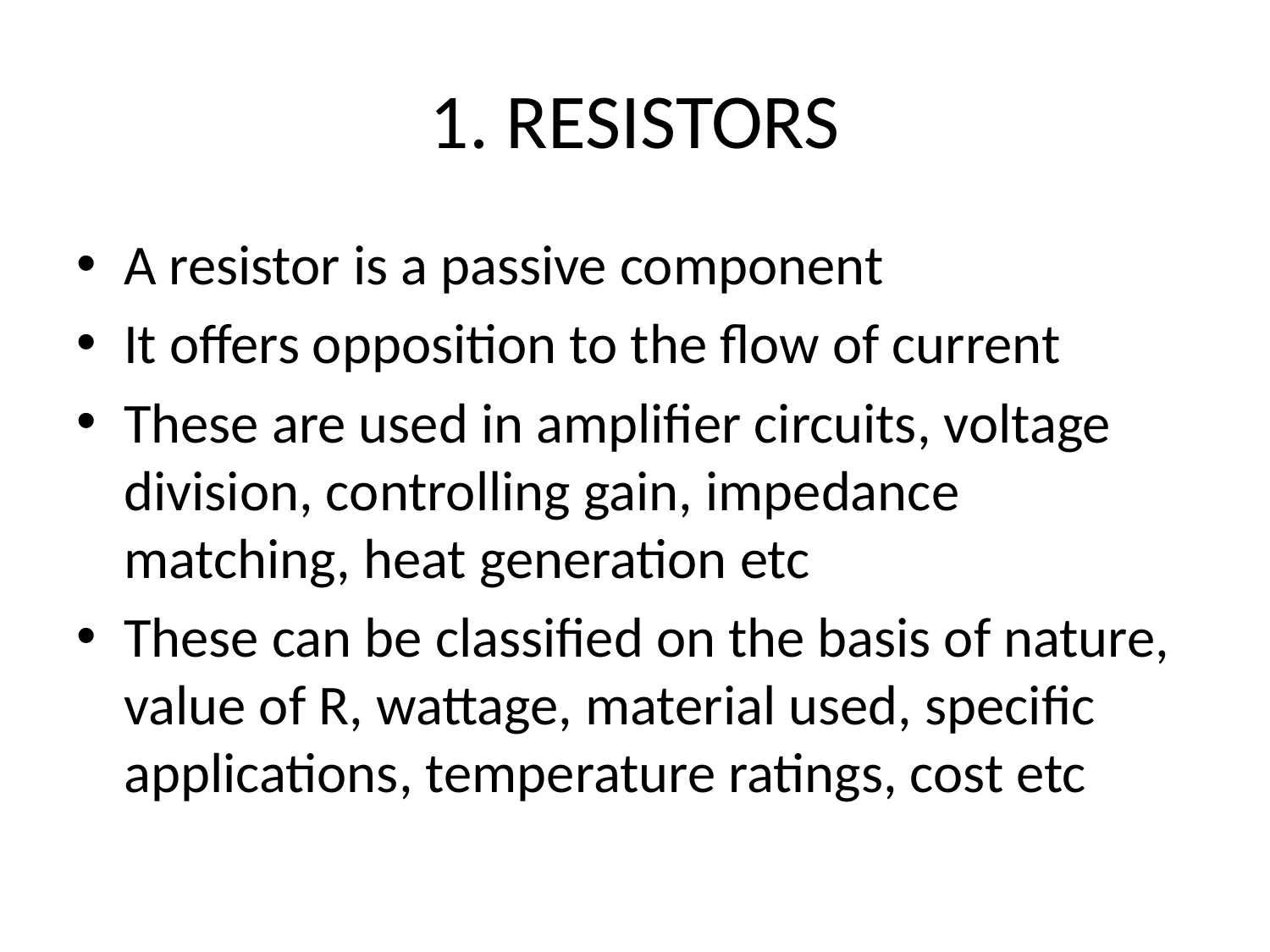

# 1. RESISTORS
A resistor is a passive component
It offers opposition to the flow of current
These are used in amplifier circuits, voltage division, controlling gain, impedance matching, heat generation etc
These can be classified on the basis of nature, value of R, wattage, material used, specific applications, temperature ratings, cost etc